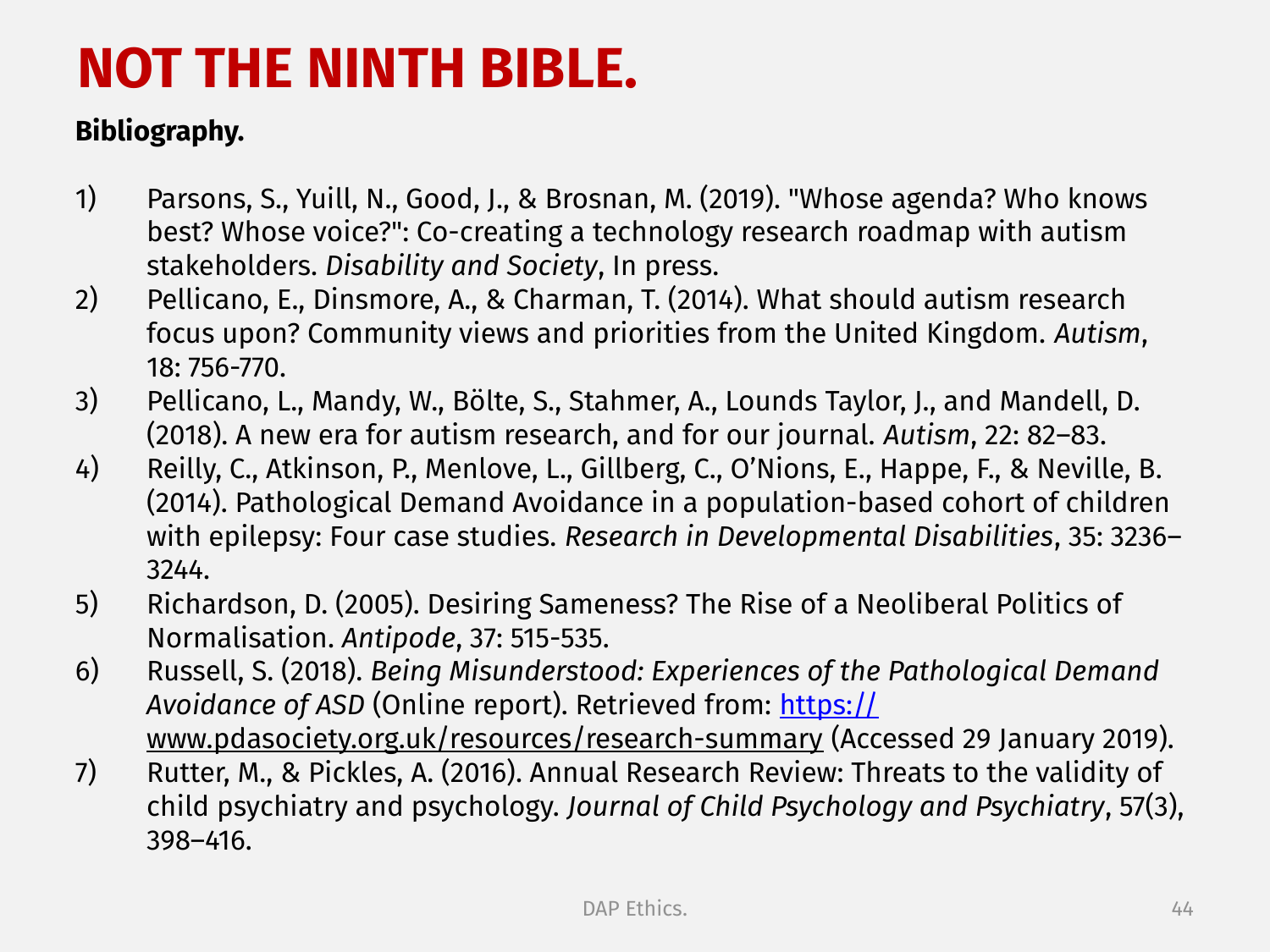

NOT THE NINTH BIBLE.
Bibliography.

Parsons, S., Yuill, N., Good, J., & Brosnan, M. (2019). "Whose agenda? Who knows best? Whose voice?": Co-creating a technology research roadmap with autism stakeholders. Disability and Society, In press.
Pellicano, E., Dinsmore, A., & Charman, T. (2014). What should autism research focus upon? Community views and priorities from the United Kingdom. Autism, 18: 756-770.
Pellicano, L., Mandy, W., Bölte, S., Stahmer, A., Lounds Taylor, J., and Mandell, D. (2018). A new era for autism research, and for our journal. Autism, 22: 82–83.
Reilly, C., Atkinson, P., Menlove, L., Gillberg, C., O’Nions, E., Happe, F., & Neville, B. (2014). Pathological Demand Avoidance in a population-based cohort of children with epilepsy: Four case studies. Research in Developmental Disabilities, 35: 3236–3244.
Richardson, D. (2005). Desiring Sameness? The Rise of a Neoliberal Politics of Normalisation. Antipode, 37: 515-535.
Russell, S. (2018). Being Misunderstood: Experiences of the Pathological Demand Avoidance of ASD (Online report). Retrieved from: https://www.pdasociety.org.uk/resources/research-summary (Accessed 29 January 2019).
Rutter, M., & Pickles, A. (2016). Annual Research Review: Threats to the validity of child psychiatry and psychology. Journal of Child Psychology and Psychiatry, 57(3), 398–416.
DAP Ethics.
44